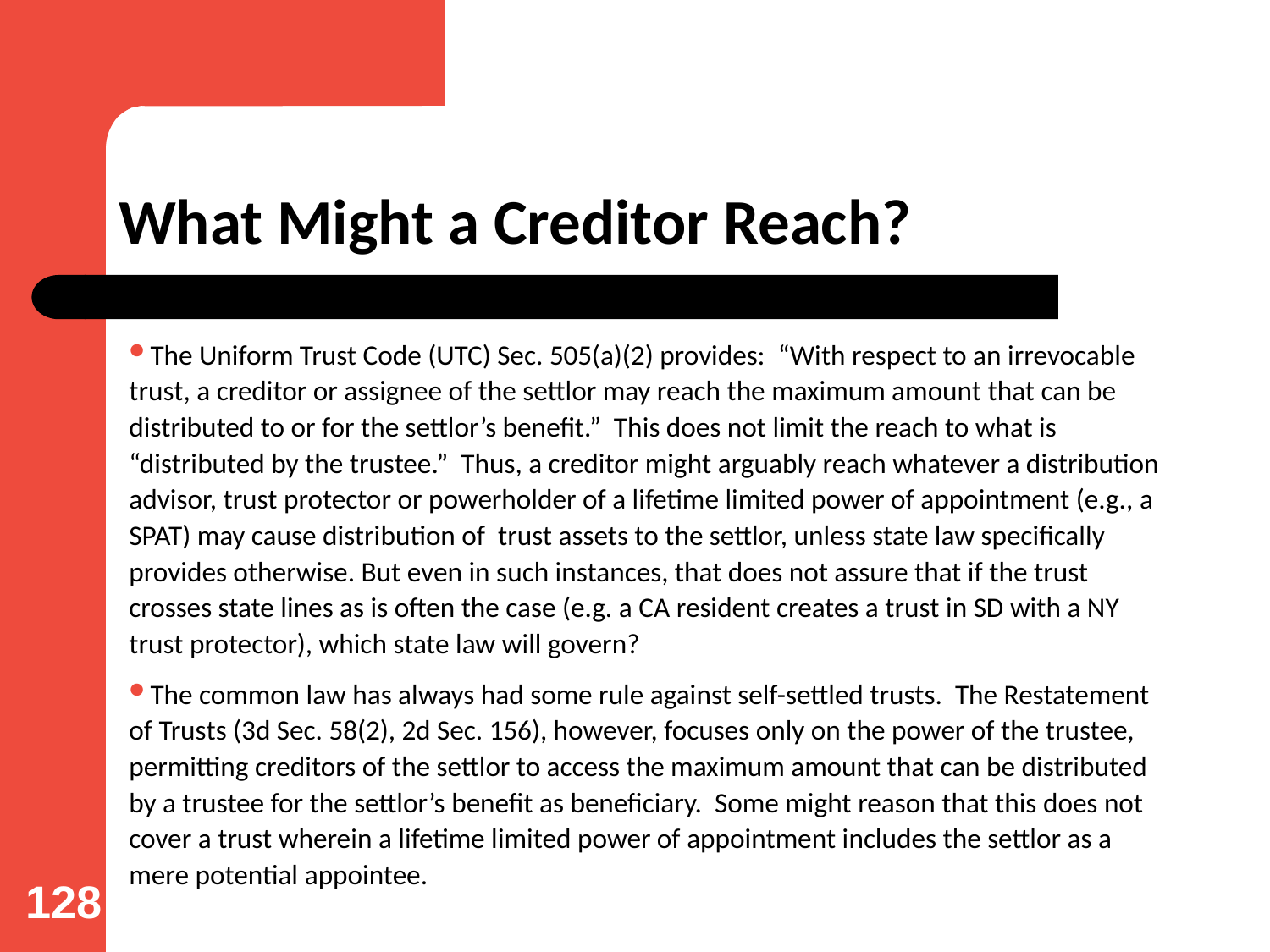

# What Might a Creditor Reach?
The Uniform Trust Code (UTC) Sec. 505(a)(2) provides:  “With respect to an irrevocable trust, a creditor or assignee of the settlor may reach the maximum amount that can be distributed to or for the settlor’s benefit.”  This does not limit the reach to what is “distributed by the trustee.”  Thus, a creditor might arguably reach whatever a distribution advisor, trust protector or powerholder of a lifetime limited power of appointment (e.g., a SPAT) may cause distribution of  trust assets to the settlor, unless state law specifically provides otherwise. But even in such instances, that does not assure that if the trust crosses state lines as is often the case (e.g. a CA resident creates a trust in SD with a NY trust protector), which state law will govern?
The common law has always had some rule against self-settled trusts.  The Restatement of Trusts (3d Sec. 58(2), 2d Sec. 156), however, focuses only on the power of the trustee, permitting creditors of the settlor to access the maximum amount that can be distributed by a trustee for the settlor’s benefit as beneficiary.  Some might reason that this does not cover a trust wherein a lifetime limited power of appointment includes the settlor as a mere potential appointee.
128